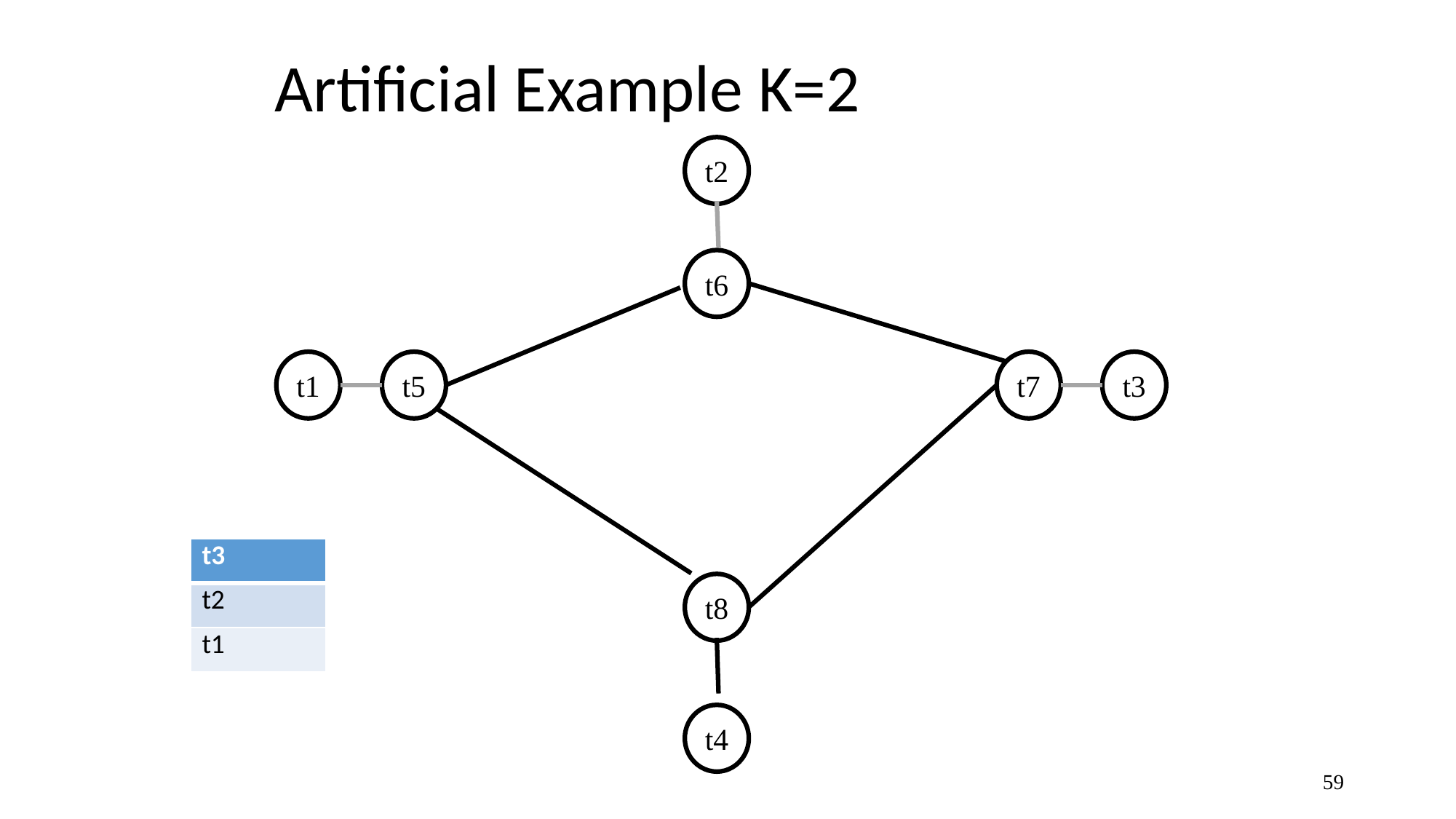

# Artificial Example K=2
t2
t6
t1
t5
t7
t3
| t3 |
| --- |
| t2 |
| t1 |
t8
t4
59